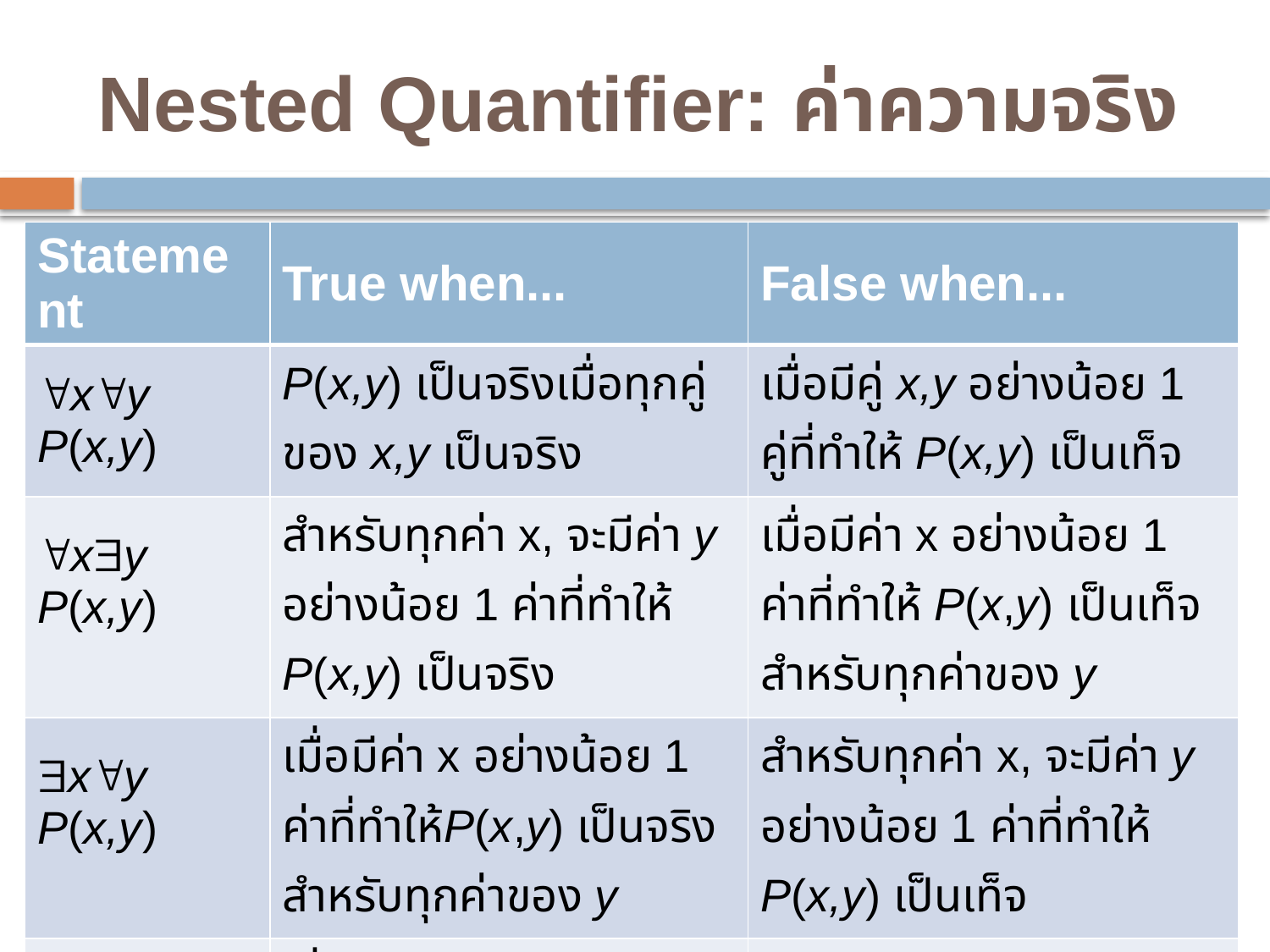

# Nested Quantifier: ค่าความจริง
| Statement | True when... | False when... |
| --- | --- | --- |
| ∀x∀y P(x,y) | P(x,y) เป็นจริงเมื่อทุกคู่ของ x,y เป็นจริง | เมื่อมีคู่ x,y อย่างน้อย 1 คู่ที่ทำให้ P(x,y) เป็นเท็จ |
| ∀x∃y P(x,y) | สำหรับทุกค่า x, จะมีค่า y อย่างน้อย 1 ค่าที่ทำให้ P(x,y) เป็นจริง | เมื่อมีค่า x อย่างน้อย 1 ค่าที่ทำให้ P(x,y) เป็นเท็จสำหรับทุกค่าของ y |
| ∃x∀y P(x,y) | เมื่อมีค่า x อย่างน้อย 1 ค่าที่ทำให้P(x,y) เป็นจริงสำหรับทุกค่าของ y | สำหรับทุกค่า x, จะมีค่า y อย่างน้อย 1 ค่าที่ทำให้ P(x,y) เป็นเท็จ |
| ∃x∃yP(x,y) | เมื่อมีคู่ x,y อย่างน้อย 1 คู่ที่ทำให้ P(x,y) เป็นจริง | P(x,y) เป็นเท็จสำหรับทุกคู่ของ x,y |